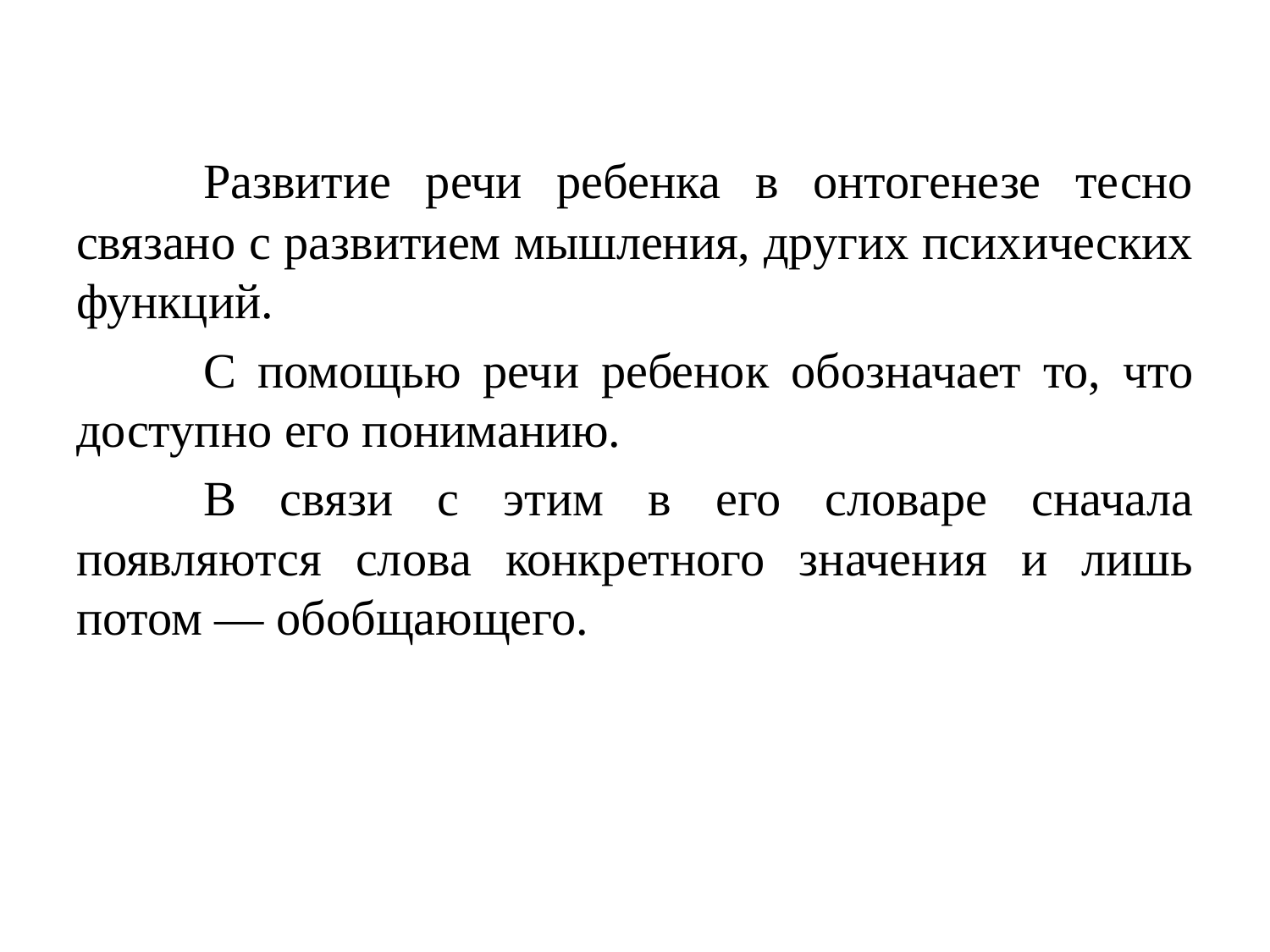

Развитие речи ребенка в онтогенезе тесно связано с развитием мышления, других психических функций.
	С помощью речи ребенок обозначает то, что доступно его пониманию.
	В связи с этим в его словаре сначала появляются слова конкретного значения и лишь потом — обобщающего.